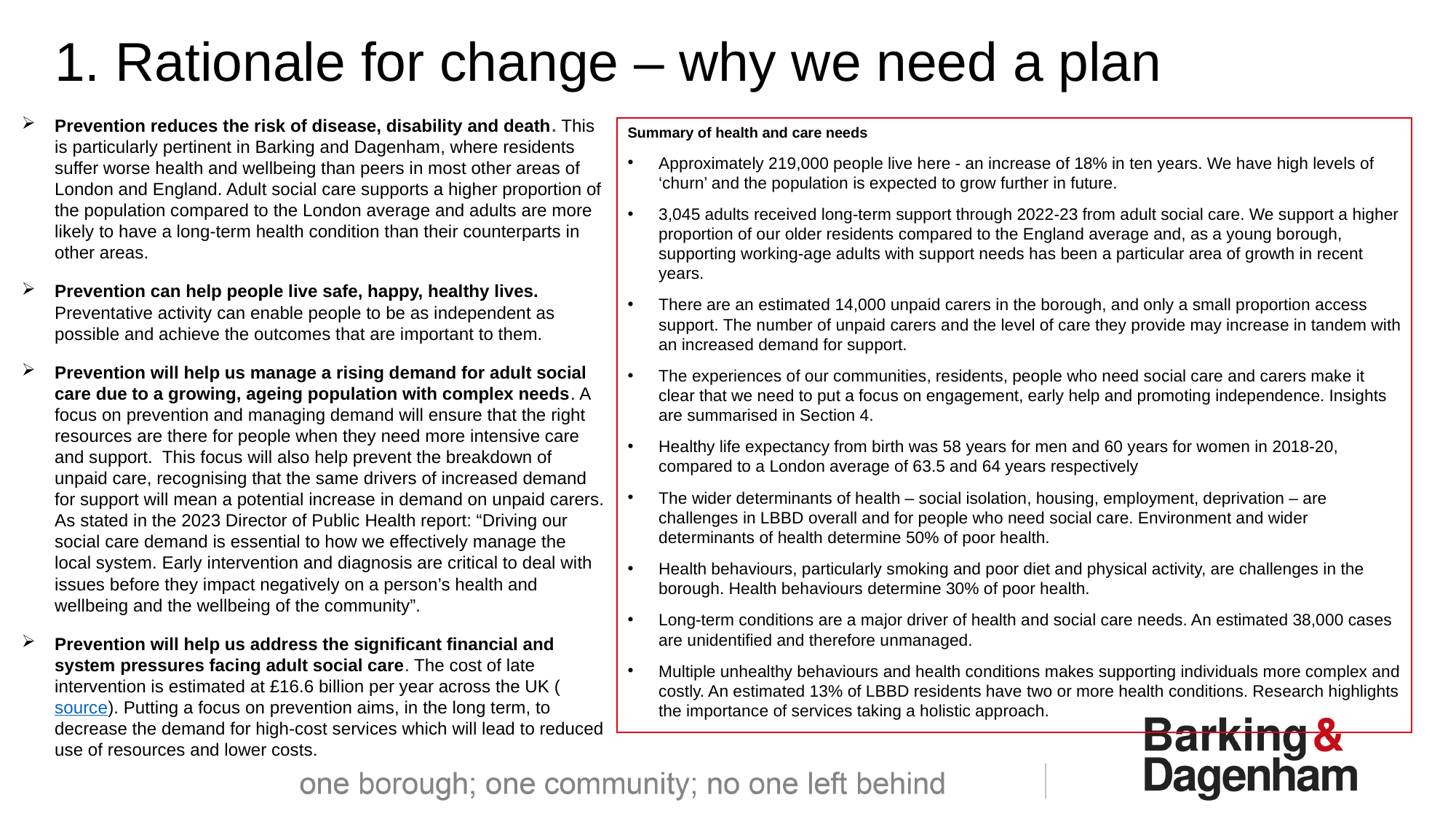

1. Rationale for change – why we need a plan
Prevention reduces the risk of disease, disability and death. This is particularly pertinent in Barking and Dagenham, where residents suffer worse health and wellbeing than peers in most other areas of London and England. Adult social care supports a higher proportion of the population compared to the London average and adults are more likely to have a long-term health condition than their counterparts in other areas.
Prevention can help people live safe, happy, healthy lives. Preventative activity can enable people to be as independent as possible and achieve the outcomes that are important to them.
Prevention will help us manage a rising demand for adult social care due to a growing, ageing population with complex needs. A focus on prevention and managing demand will ensure that the right resources are there for people when they need more intensive care and support.  This focus will also help prevent the breakdown of unpaid care, recognising that the same drivers of increased demand for support will mean a potential increase in demand on unpaid carers. As stated in the 2023 Director of Public Health report: “Driving our social care demand is essential to how we effectively manage the local system. Early intervention and diagnosis are critical to deal with issues before they impact negatively on a person’s health and wellbeing and the wellbeing of the community”.
Prevention will help us address the significant financial and system pressures facing adult social care. The cost of late intervention is estimated at £16.6 billion per year across the UK (source). Putting a focus on prevention aims, in the long term, to decrease the demand for high-cost services which will lead to reduced use of resources and lower costs.

Summary of health and care needs
Approximately 219,000 people live here - an increase of 18% in ten years. We have high levels of ‘churn’ and the population is expected to grow further in future.
3,045 adults received long-term support through 2022-23 from adult social care. We support a higher proportion of our older residents compared to the England average and, as a young borough, supporting working-age adults with support needs has been a particular area of growth in recent years.
There are an estimated 14,000 unpaid carers in the borough, and only a small proportion access support. The number of unpaid carers and the level of care they provide may increase in tandem with an increased demand for support.
The experiences of our communities, residents, people who need social care and carers make it clear that we need to put a focus on engagement, early help and promoting independence. Insights are summarised in Section 4.
Healthy life expectancy from birth was 58 years for men and 60 years for women in 2018-20, compared to a London average of 63.5 and 64 years respectively
The wider determinants of health – social isolation, housing, employment, deprivation – are challenges in LBBD overall and for people who need social care. Environment and wider determinants of health determine 50% of poor health.
Health behaviours, particularly smoking and poor diet and physical activity, are challenges in the borough. Health behaviours determine 30% of poor health.
Long-term conditions are a major driver of health and social care needs. An estimated 38,000 cases are unidentified and therefore unmanaged.
Multiple unhealthy behaviours and health conditions makes supporting individuals more complex and costly. An estimated 13% of LBBD residents have two or more health conditions. Research highlights the importance of services taking a holistic approach.